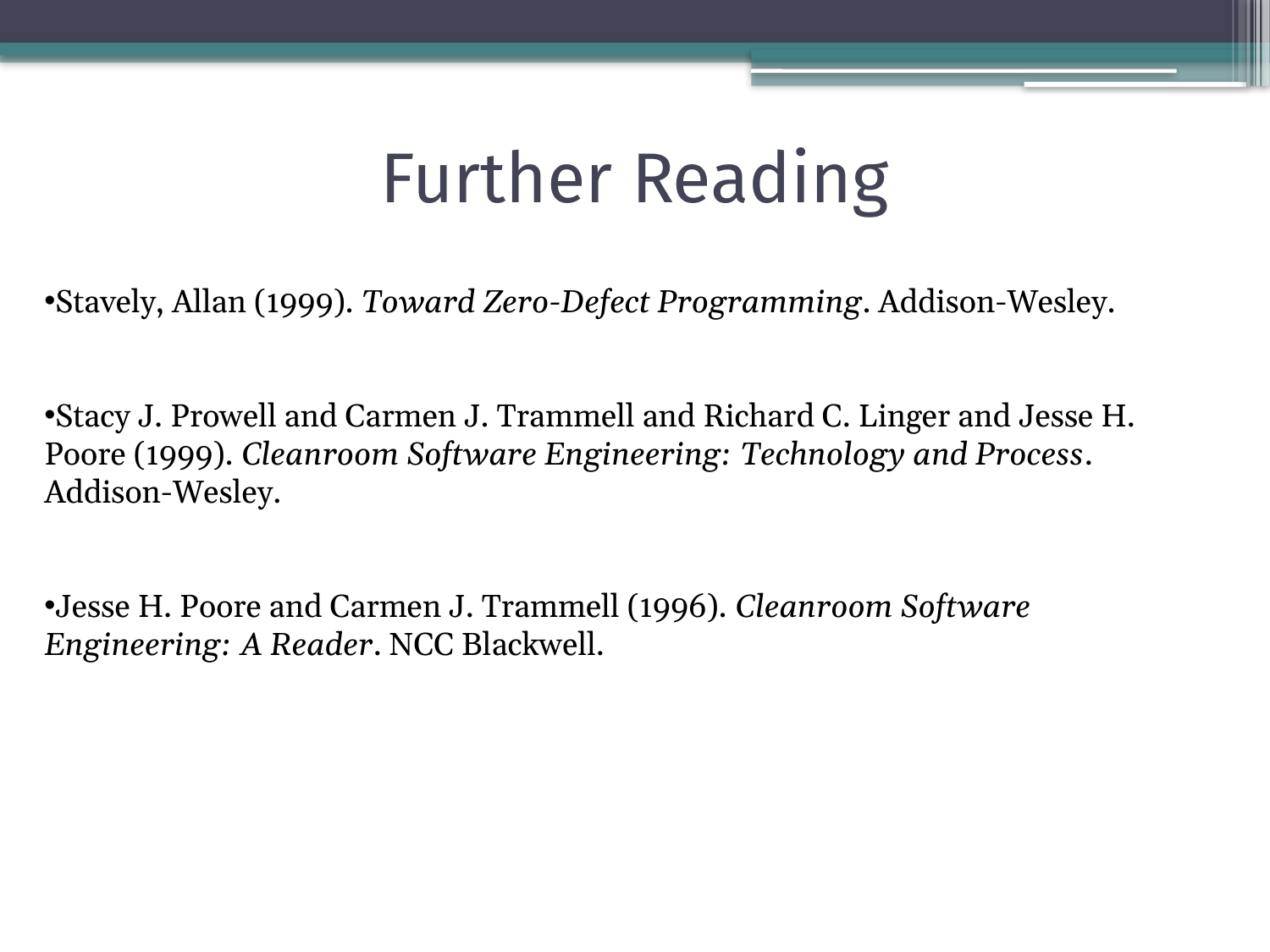

# Further Reading
Stavely, Allan (1999). Toward Zero-Defect Programming. Addison-Wesley.

Stacy J. Prowell and Carmen J. Trammell and Richard C. Linger and Jesse H. Poore (1999). Cleanroom Software Engineering: Technology and Process. Addison-Wesley.

Jesse H. Poore and Carmen J. Trammell (1996). Cleanroom Software Engineering: A Reader. NCC Blackwell.